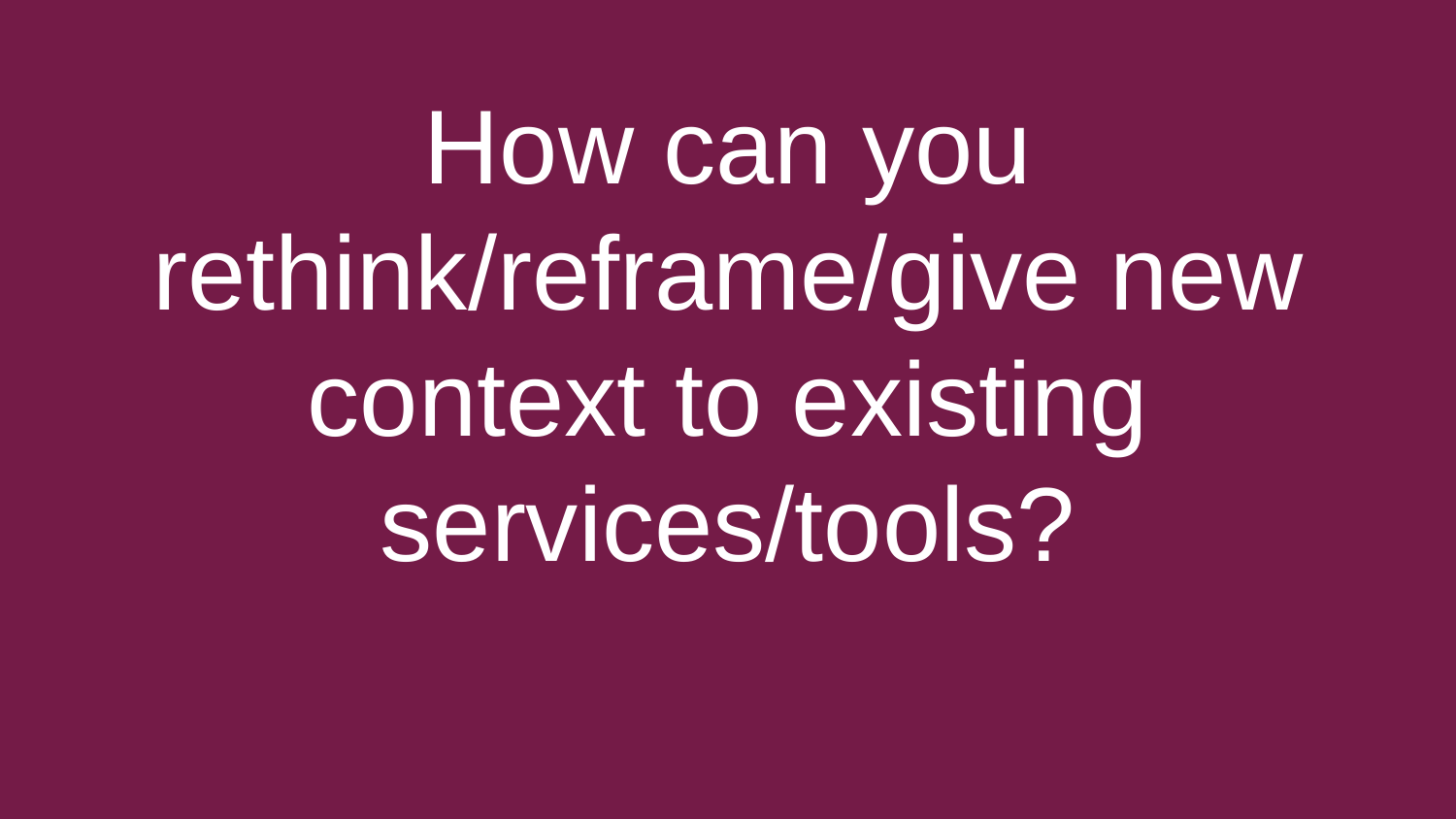

# How can you rethink/reframe/give new context to existing services/tools?